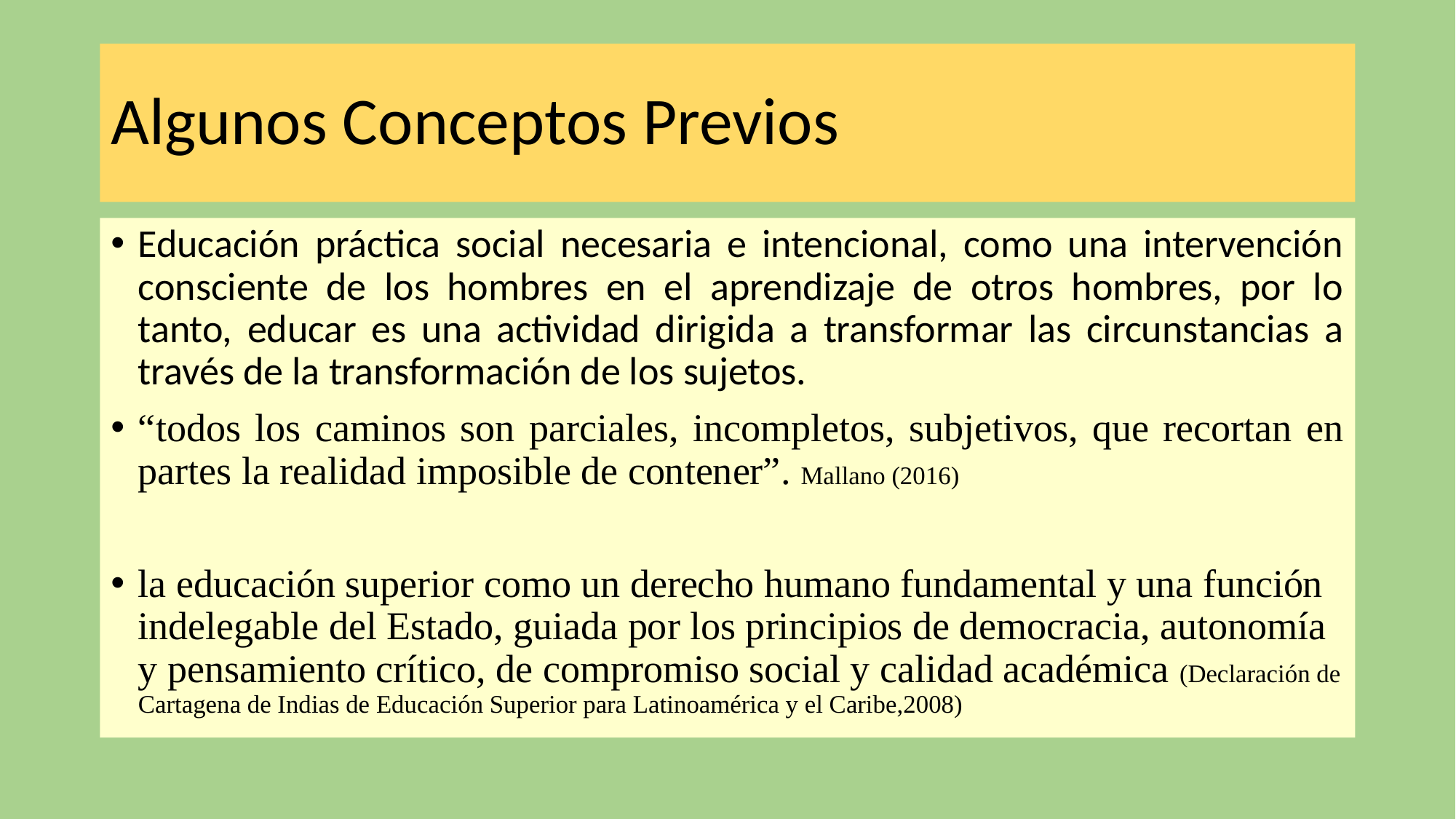

# Algunos Conceptos Previos
Educación práctica social necesaria e intencional, como una intervención consciente de los hombres en el aprendizaje de otros hombres, por lo tanto, educar es una actividad dirigida a transformar las circunstancias a través de la transformación de los sujetos.
“todos los caminos son parciales, incompletos, subjetivos, que recortan en partes la realidad imposible de contener”. Mallano (2016)

la educación superior como un derecho humano fundamental y una función indelegable del Estado, guiada por los principios de democracia, autonomía y pensamiento crítico, de compromiso social y calidad académica (Declaración de Cartagena de Indias de Educación Superior para Latinoamérica y el Caribe,2008)